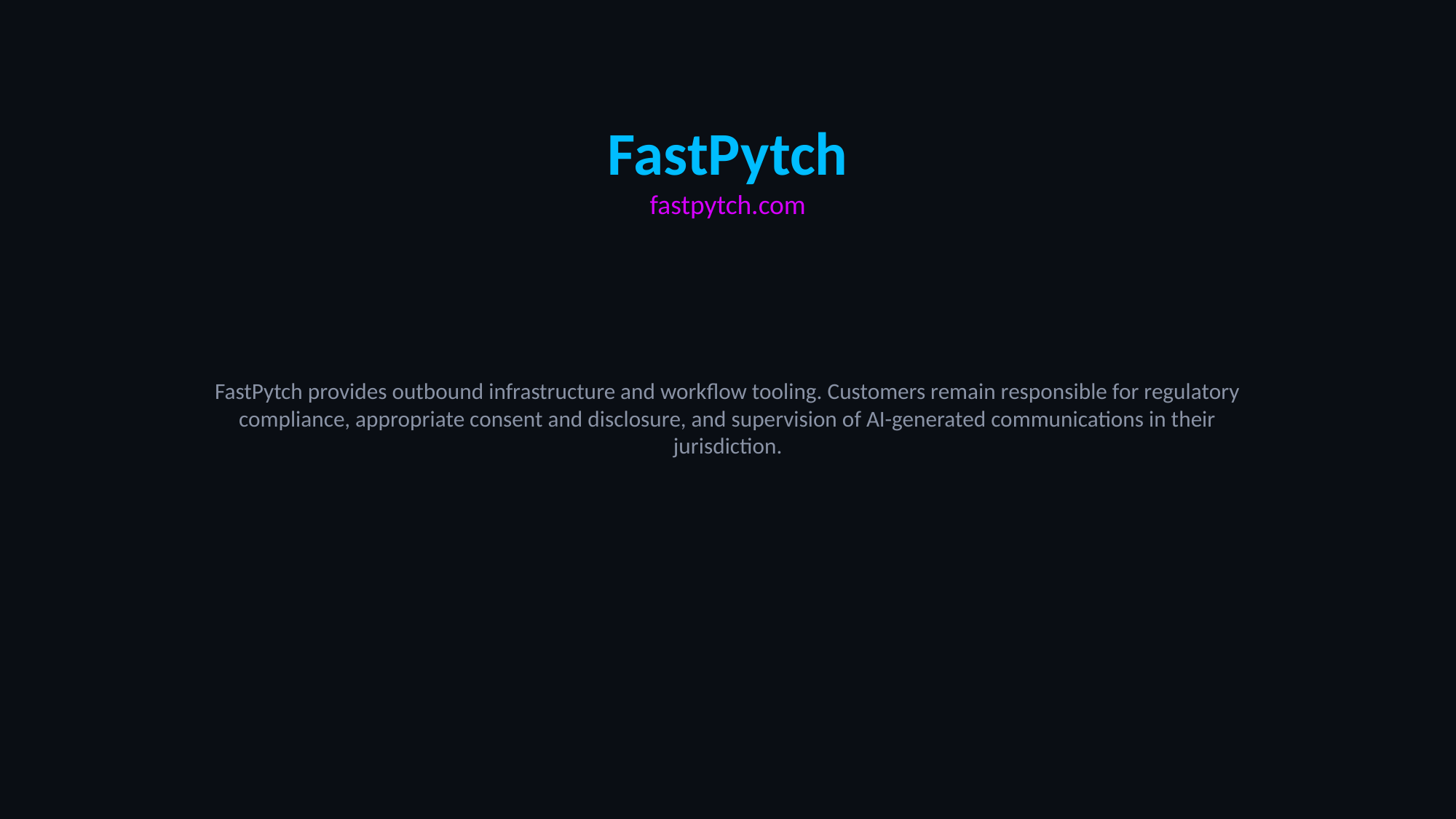

FastPytch
fastpytch.com
FastPytch provides outbound infrastructure and workflow tooling. Customers remain responsible for regulatory compliance, appropriate consent and disclosure, and supervision of AI-generated communications in their jurisdiction.